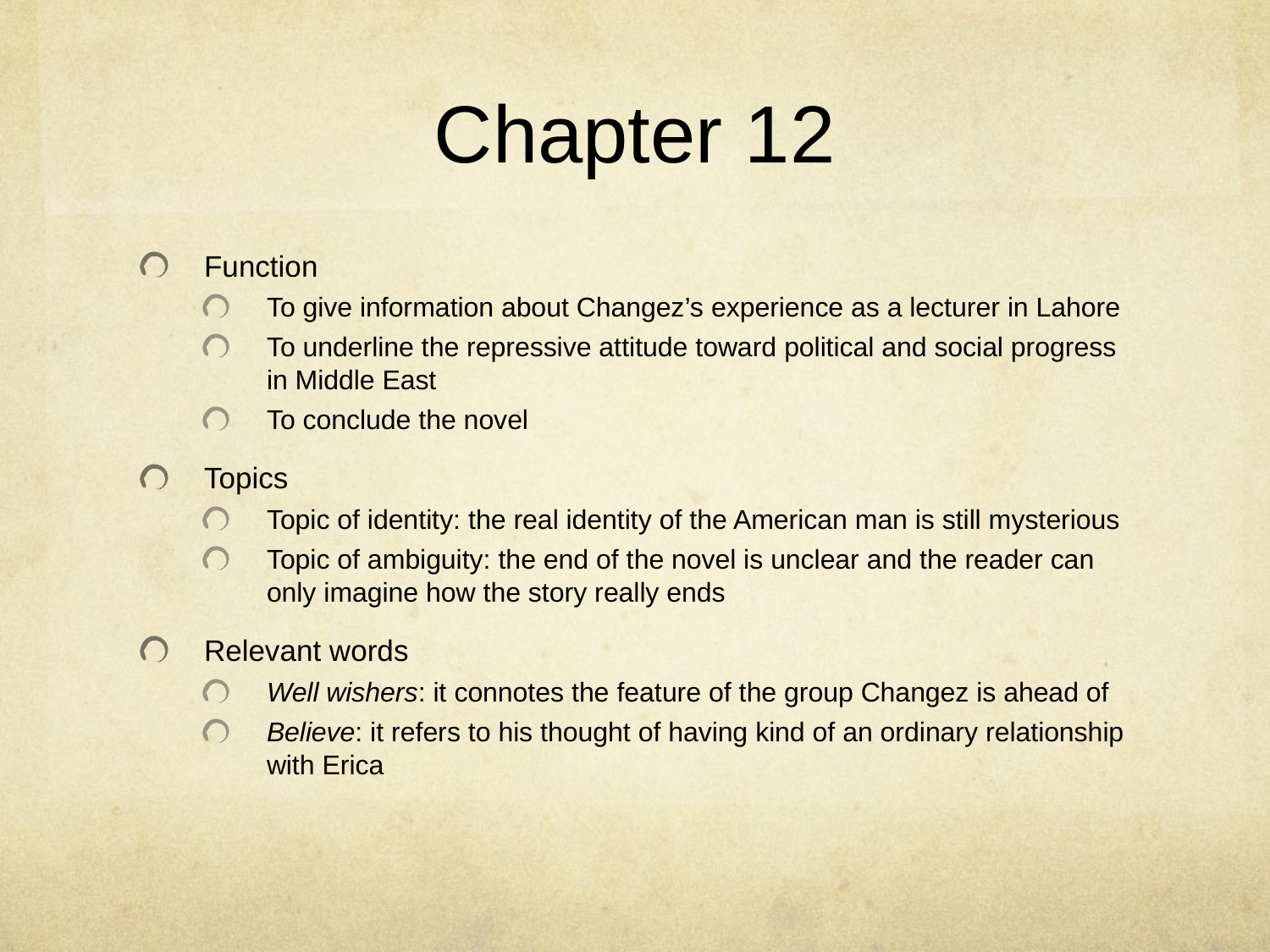

# Chapter 12
Function
To give information about Changez’s experience as a lecturer in Lahore
To underline the repressive attitude toward political and social progress in Middle East
To conclude the novel
Topics
Topic of identity: the real identity of the American man is still mysterious
Topic of ambiguity: the end of the novel is unclear and the reader can only imagine how the story really ends
Relevant words
Well wishers: it connotes the feature of the group Changez is ahead of
Believe: it refers to his thought of having kind of an ordinary relationship with Erica